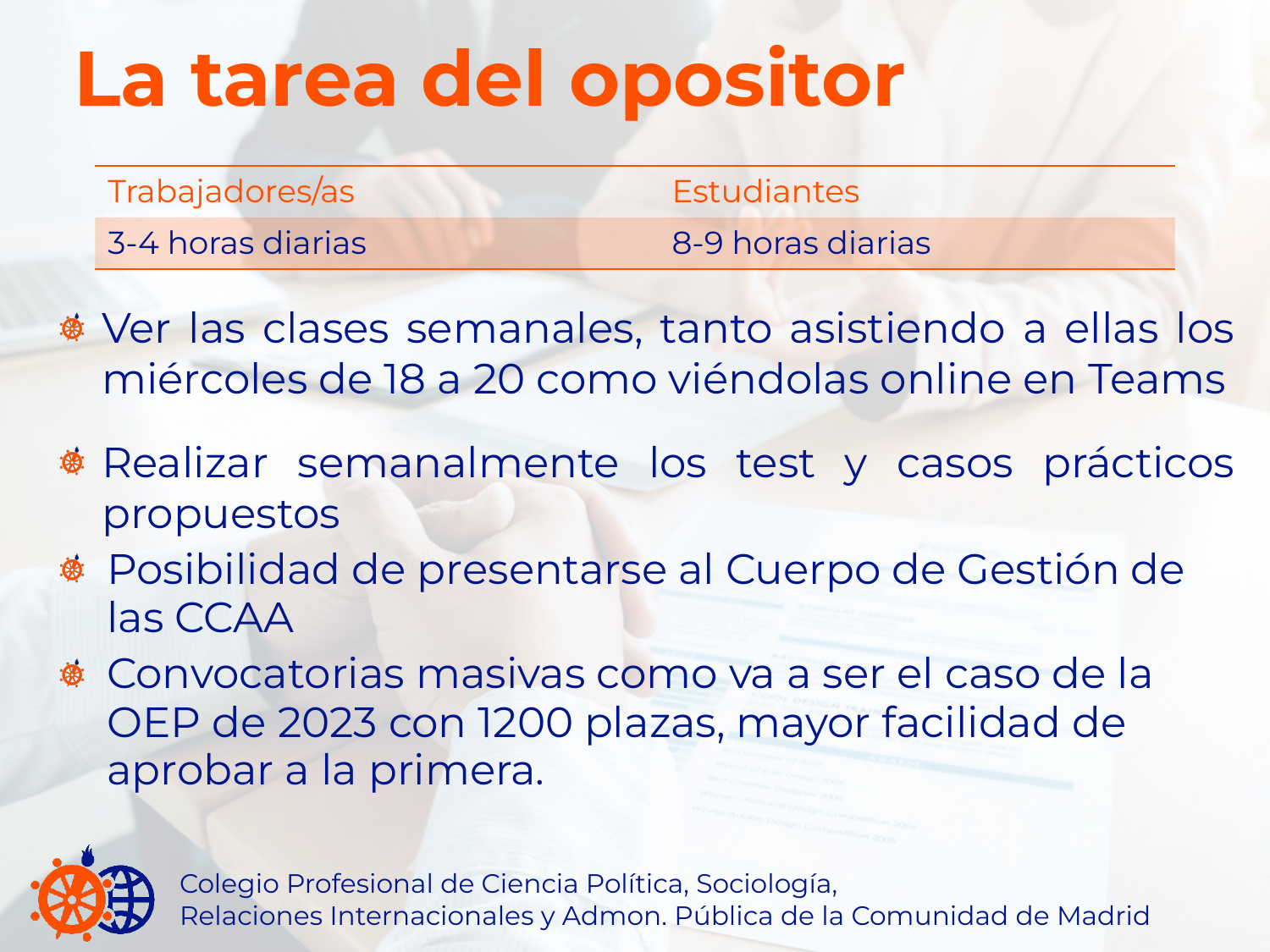

La tarea del opositor
| Trabajadores/as | Estudiantes |
| --- | --- |
| 3-4 horas diarias | 8-9 horas diarias |
Ver las clases semanales, tanto asistiendo a ellas los miércoles de 18 a 20 como viéndolas online en Teams
Realizar semanalmente los test y casos prácticos propuestos
Posibilidad de presentarse al Cuerpo de Gestión de las CCAA
Convocatorias masivas como va a ser el caso de la OEP de 2023 con 1200 plazas, mayor facilidad de aprobar a la primera.